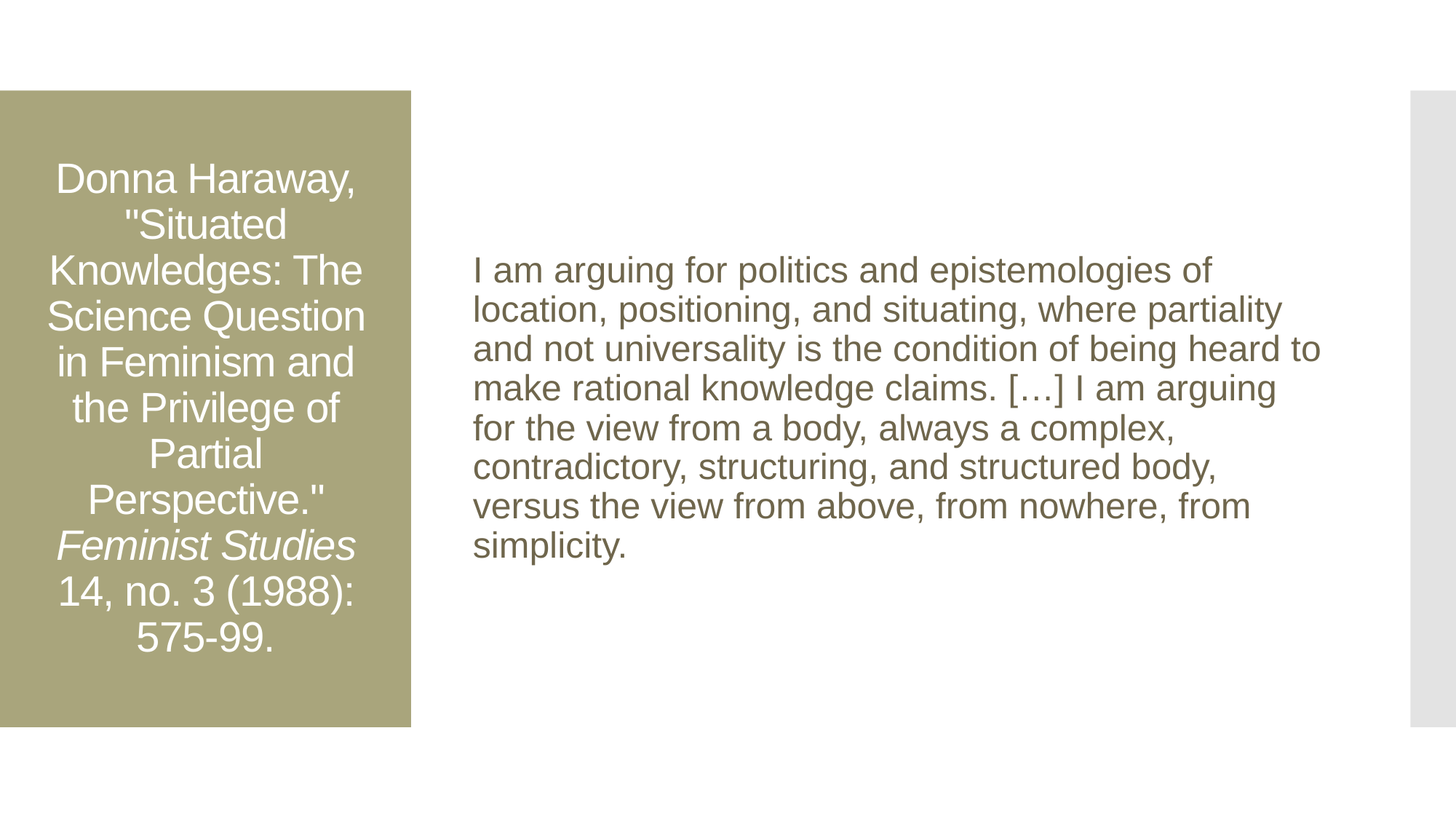

I am arguing for politics and epistemologies of location, positioning, and situating, where partiality and not universality is the condition of being heard to make rational knowledge claims. […] I am arguing for the view from a body, always a complex, contradictory, structuring, and structured body, versus the view from above, from nowhere, from simplicity.
# Donna Haraway, "Situated Knowledges: The Science Question in Feminism and the Privilege of Partial Perspective." Feminist Studies 14, no. 3 (1988): 575-99.